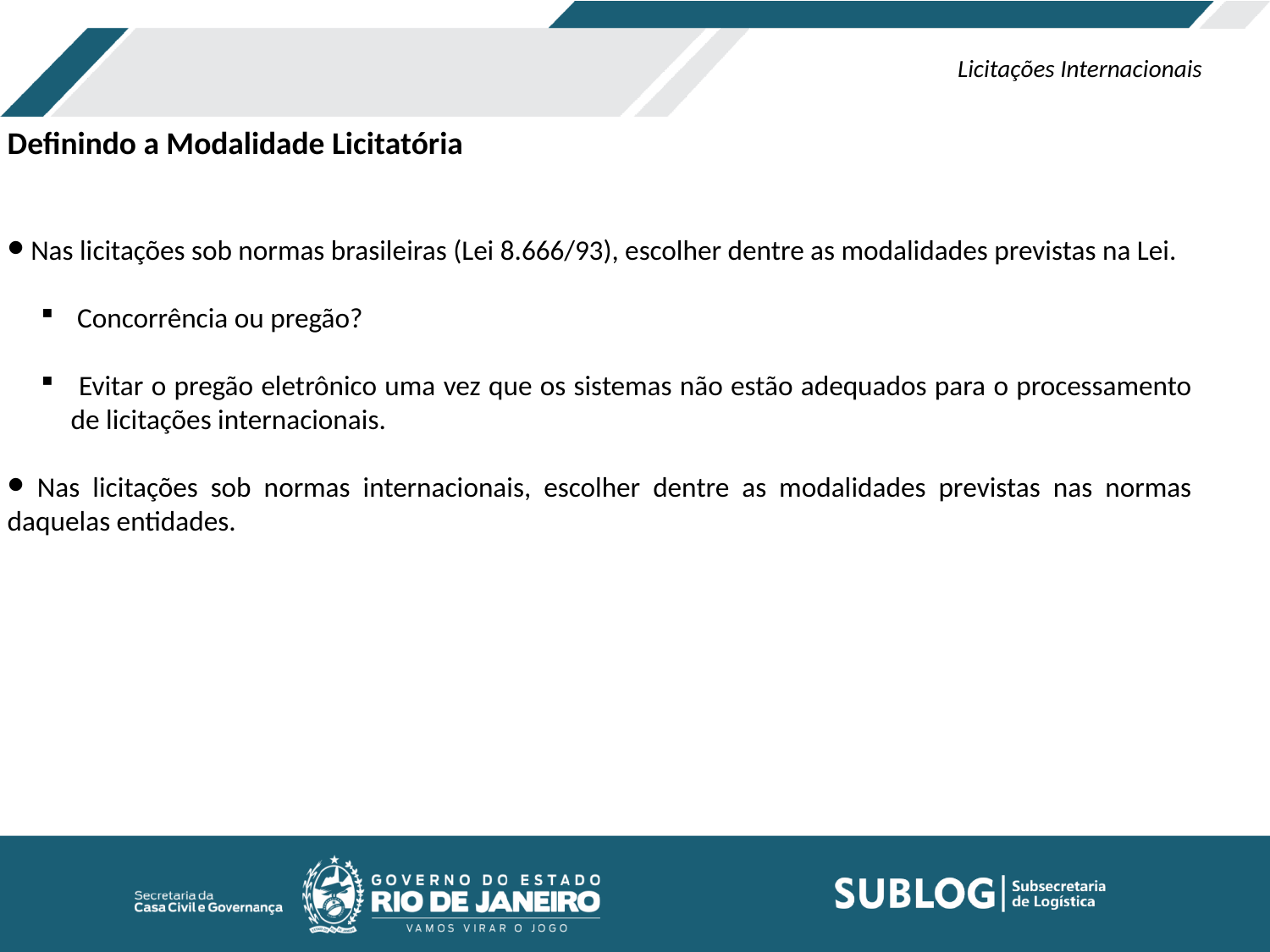

Licitações Internacionais
Definindo a Modalidade Licitatória

 Nas licitações sob normas brasileiras (Lei 8.666/93), escolher dentre as modalidades previstas na Lei.

 Concorrência ou pregão?

 Evitar o pregão eletrônico uma vez que os sistemas não estão adequados para o processamento de licitações internacionais.

 Nas licitações sob normas internacionais, escolher dentre as modalidades previstas nas normas daquelas entidades.